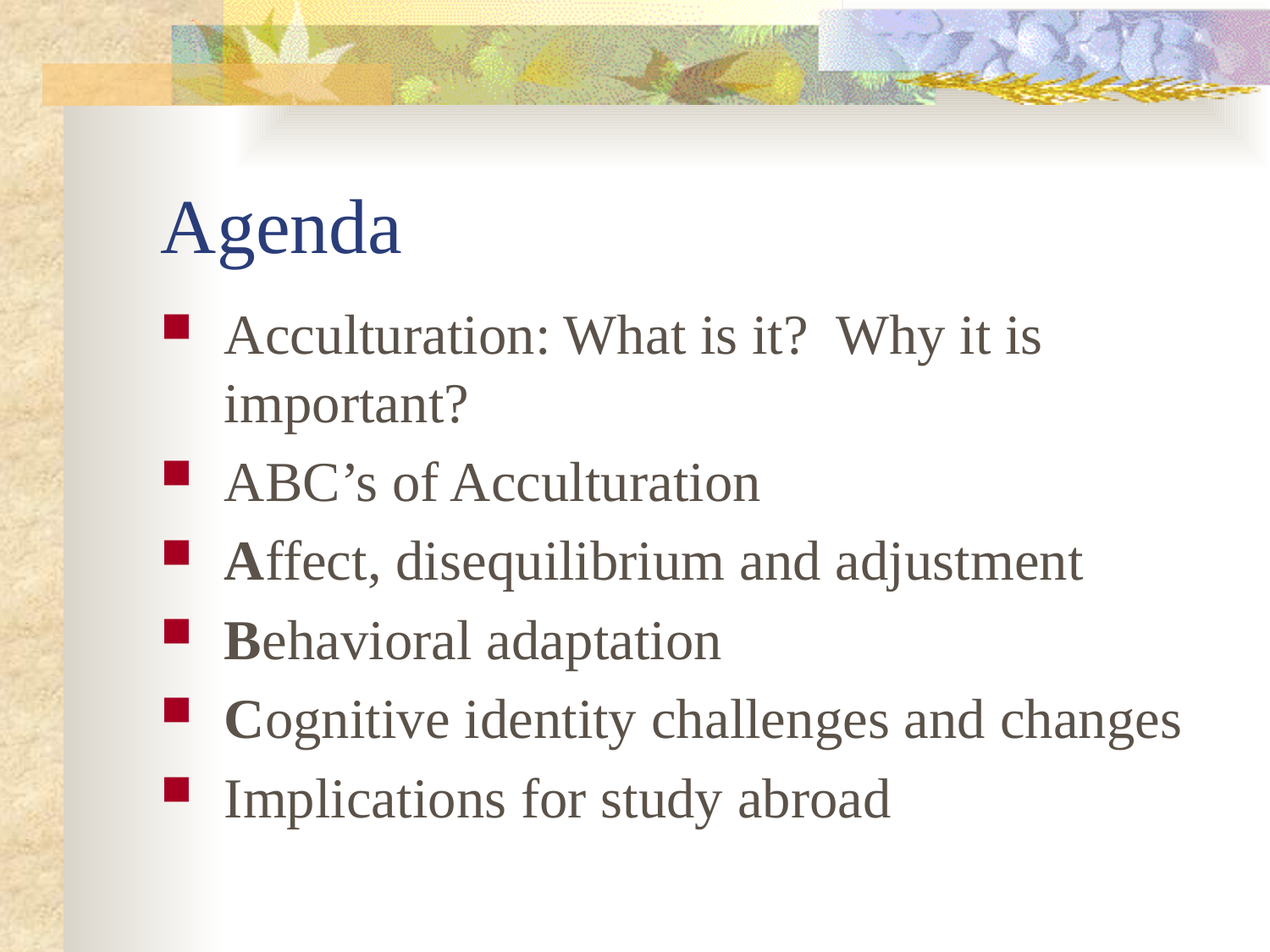

# Agenda
Acculturation: What is it?  Why it is important?
ABC’s of Acculturation
Affect, disequilibrium and adjustment
Behavioral adaptation
Cognitive identity challenges and changes
Implications for study abroad